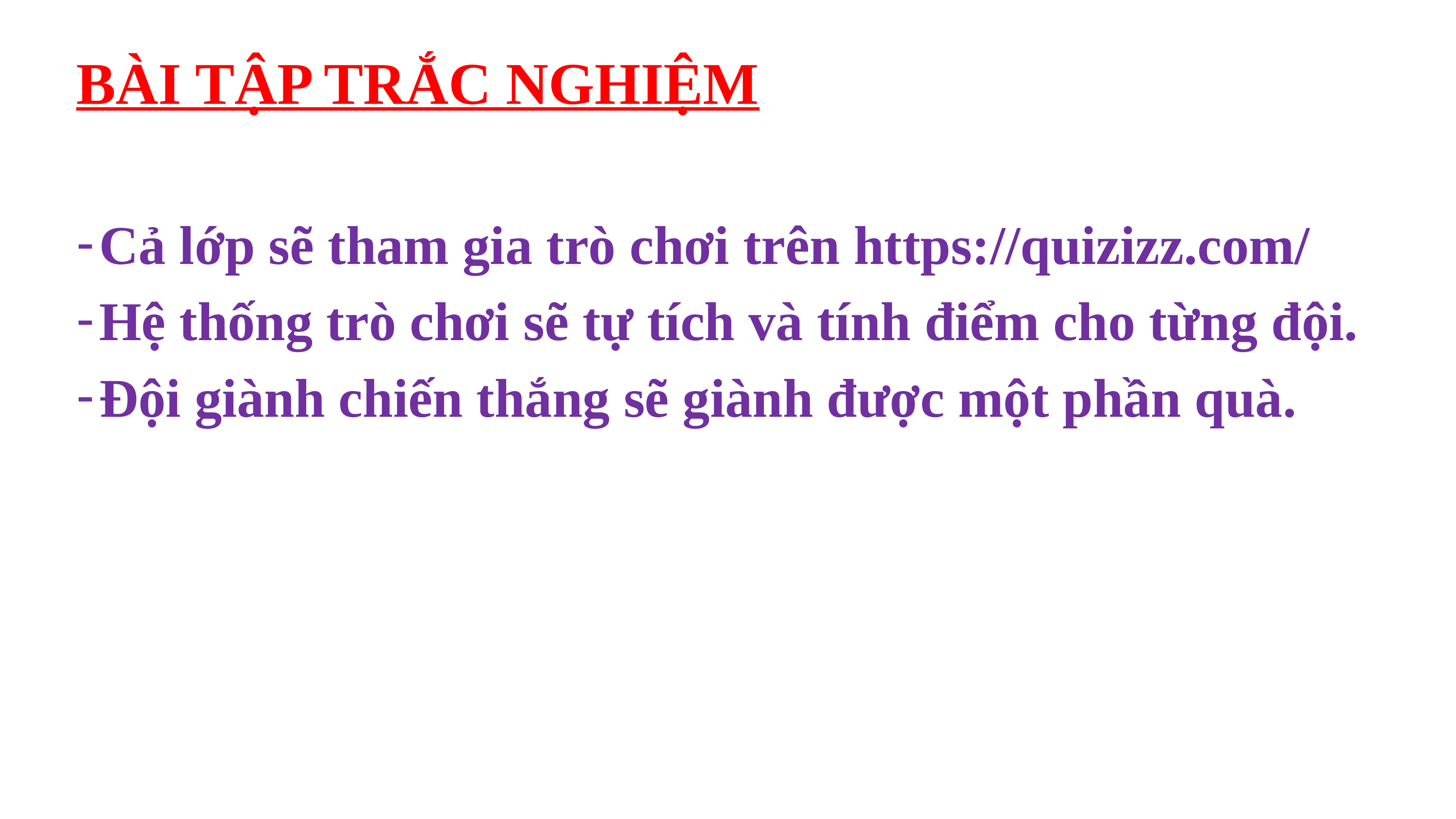

BÀI TẬP TRẮC NGHIỆM

Cả lớp sẽ tham gia trò chơi trên https://quizizz.com/
Hệ thống trò chơi sẽ tự tích và tính điểm cho từng đội.
Đội giành chiến thắng sẽ giành được một phần quà.

6